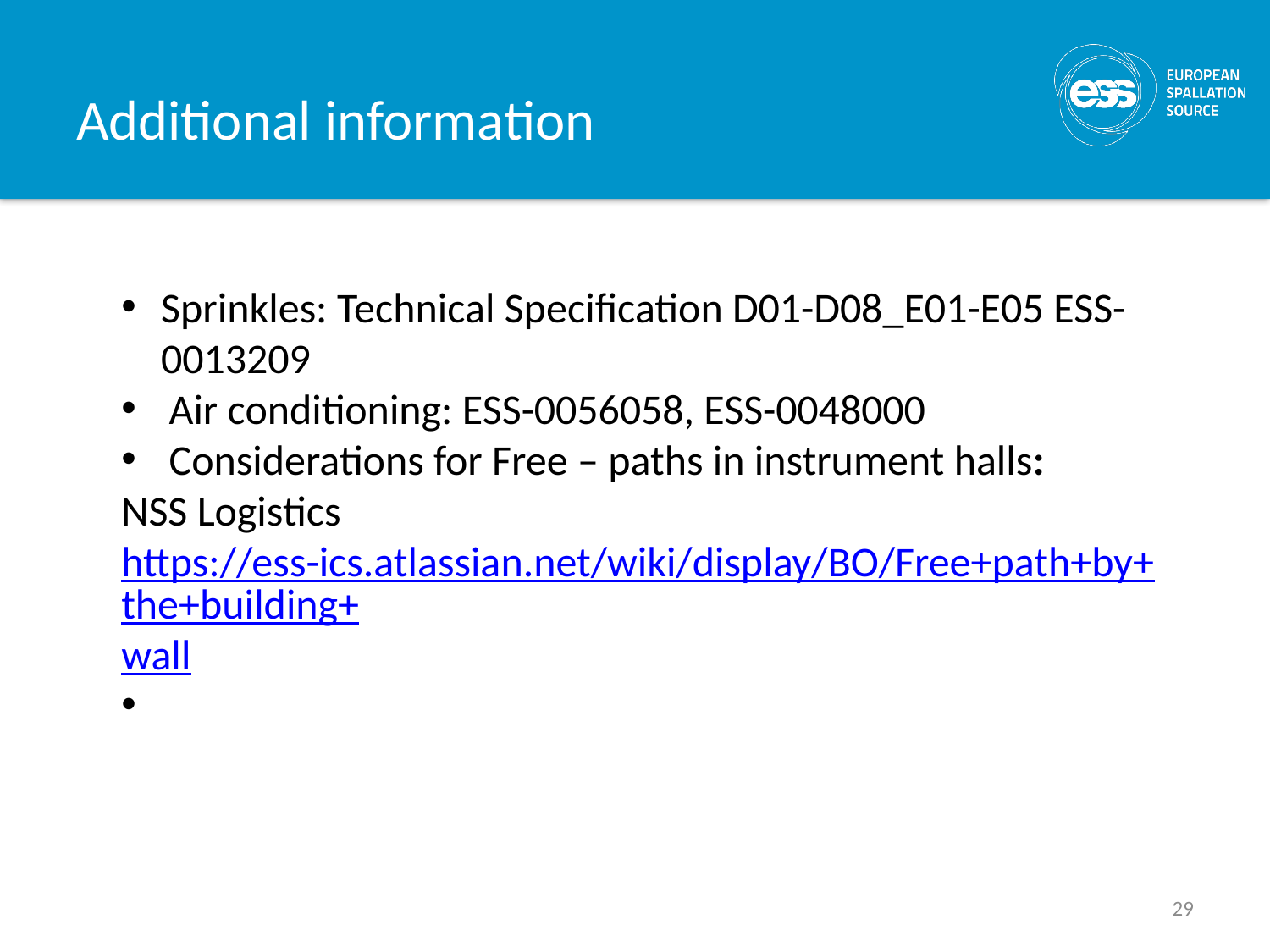

# Additional information
Sprinkles: Technical Specification D01-D08_E01-E05 ESS-0013209
Air conditioning: ESS-0056058, ESS-0048000
Considerations for Free – paths in instrument halls:
NSS Logistics  https://ess-ics.atlassian.net/wiki/display/BO/Free+path+by+the+building+wall

29